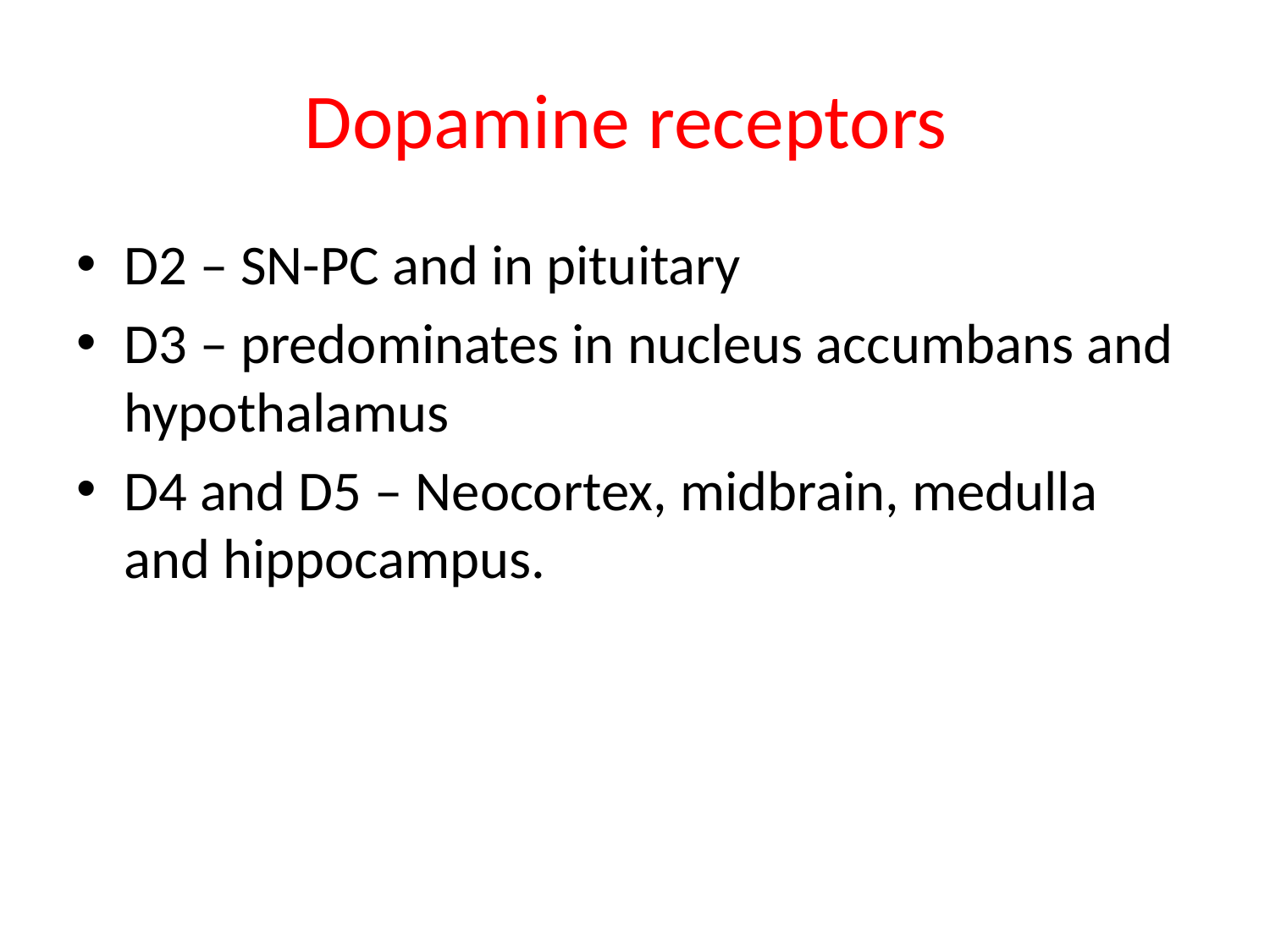

# Dopamine receptors
D2 – SN-PC and in pituitary
D3 – predominates in nucleus accumbans and hypothalamus
D4 and D5 – Neocortex, midbrain, medulla and hippocampus.